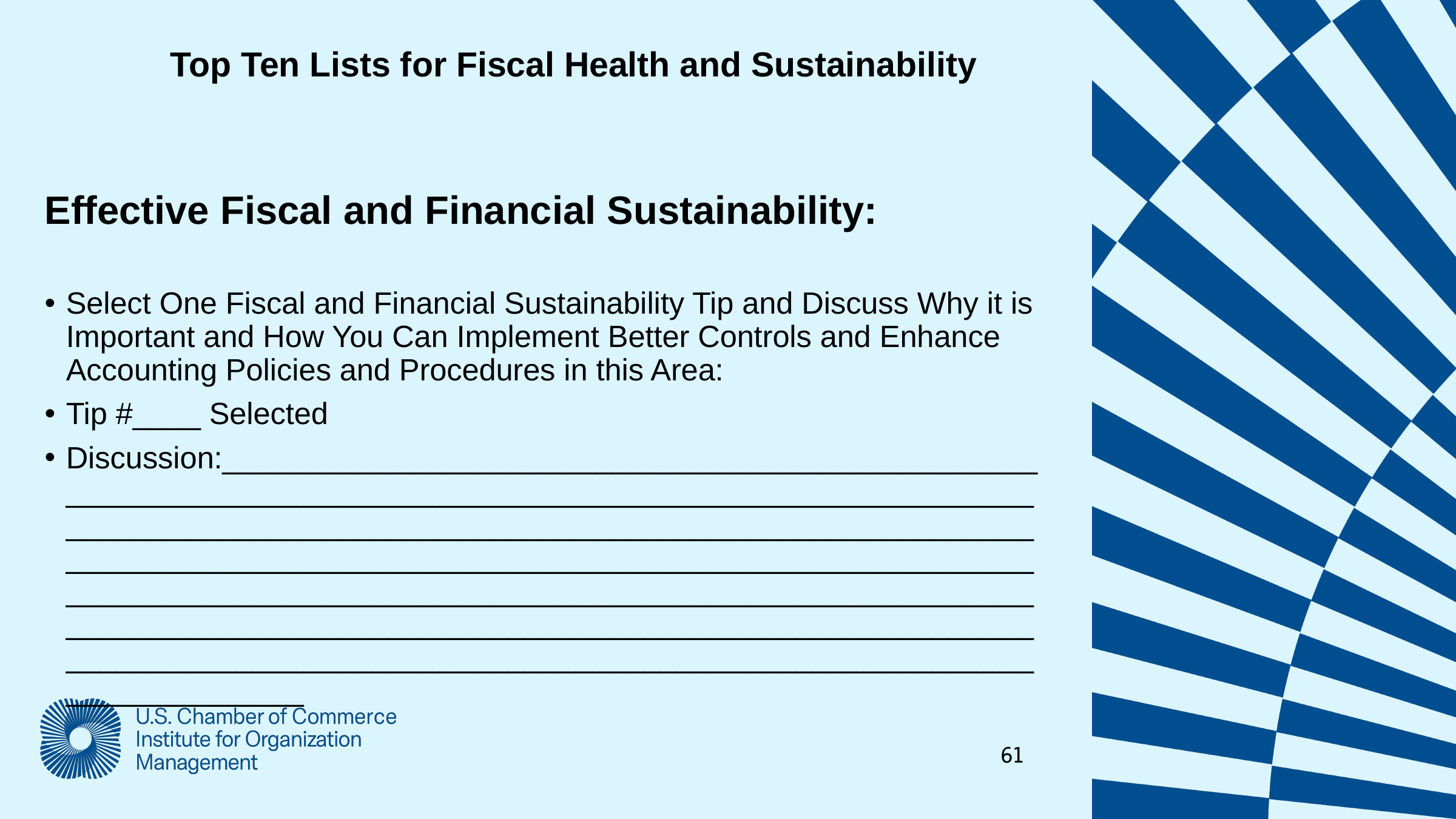

Top Ten Lists for Fiscal Health and Sustainability
Effective Fiscal and Financial Sustainability:

Select One Fiscal and Financial Sustainability Tip and Discuss Why it is Important and How You Can Implement Better Controls and Enhance Accounting Policies and Procedures in this Area:
Tip #____ Selected
Discussion:____________________________________________________________________________________________________________________________________________________________________________________________________________________________________________________________________________________________________________________________________________________________________________________________________________________
61